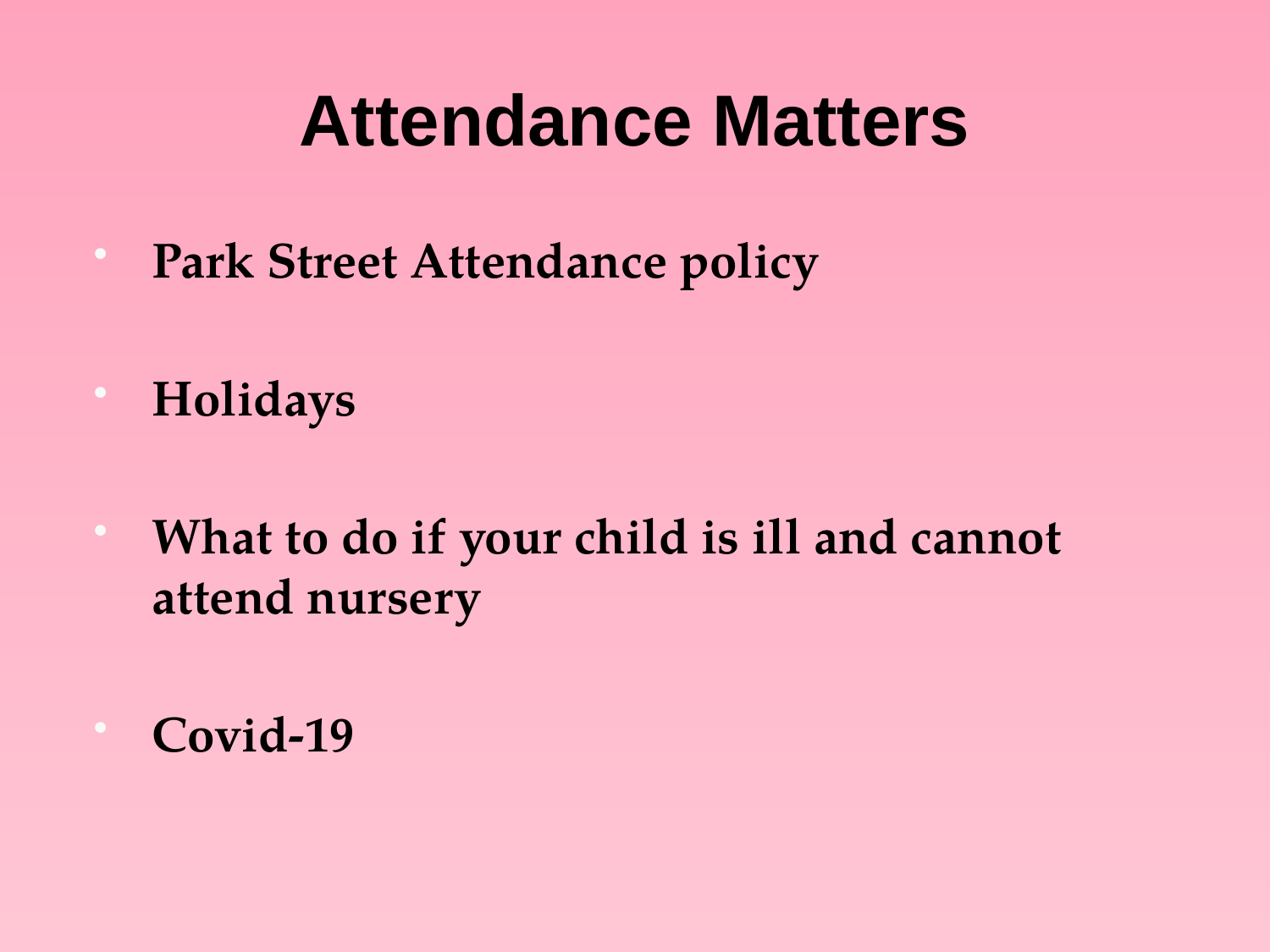

# Attendance Matters
Park Street Attendance policy

Holidays

What to do if your child is ill and cannot attend nursery

Covid-19